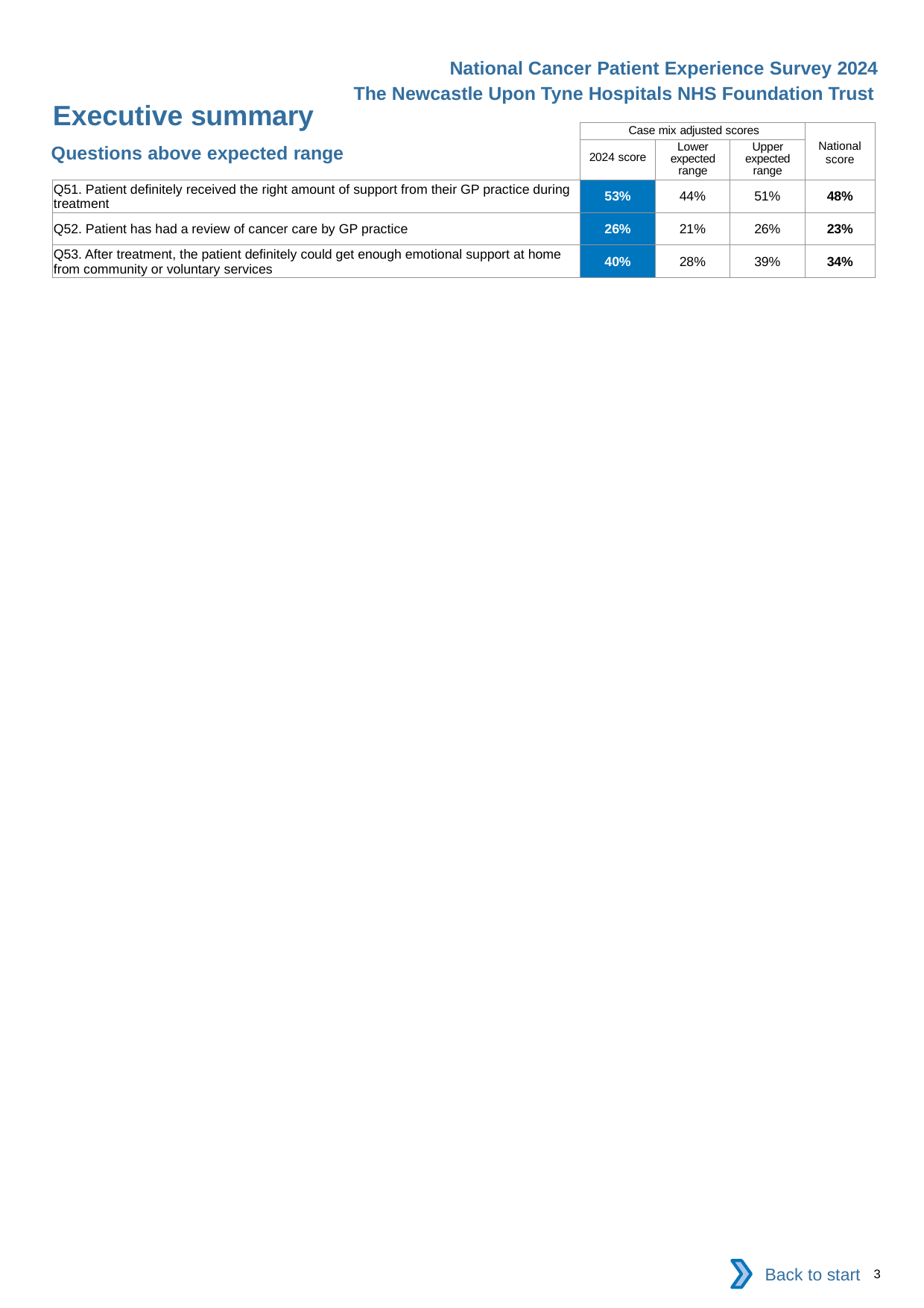

National Cancer Patient Experience Survey 2024
The Newcastle Upon Tyne Hospitals NHS Foundation Trust
Executive summary
|  | Case mix adjusted scores |  |  | National score |
| --- | --- | --- | --- | --- |
|  | 2024 score | Lower expected range | Upper expected range |  |
| Q51. Patient definitely received the right amount of support from their GP practice during treatment | 53% | 44% | 51% | 48% |
| Q52. Patient has had a review of cancer care by GP practice | 26% | 21% | 26% | 23% |
| Q53. After treatment, the patient definitely could get enough emotional support at home from community or voluntary services | 40% | 28% | 39% | 34% |
Questions above expected range
Back to start

3